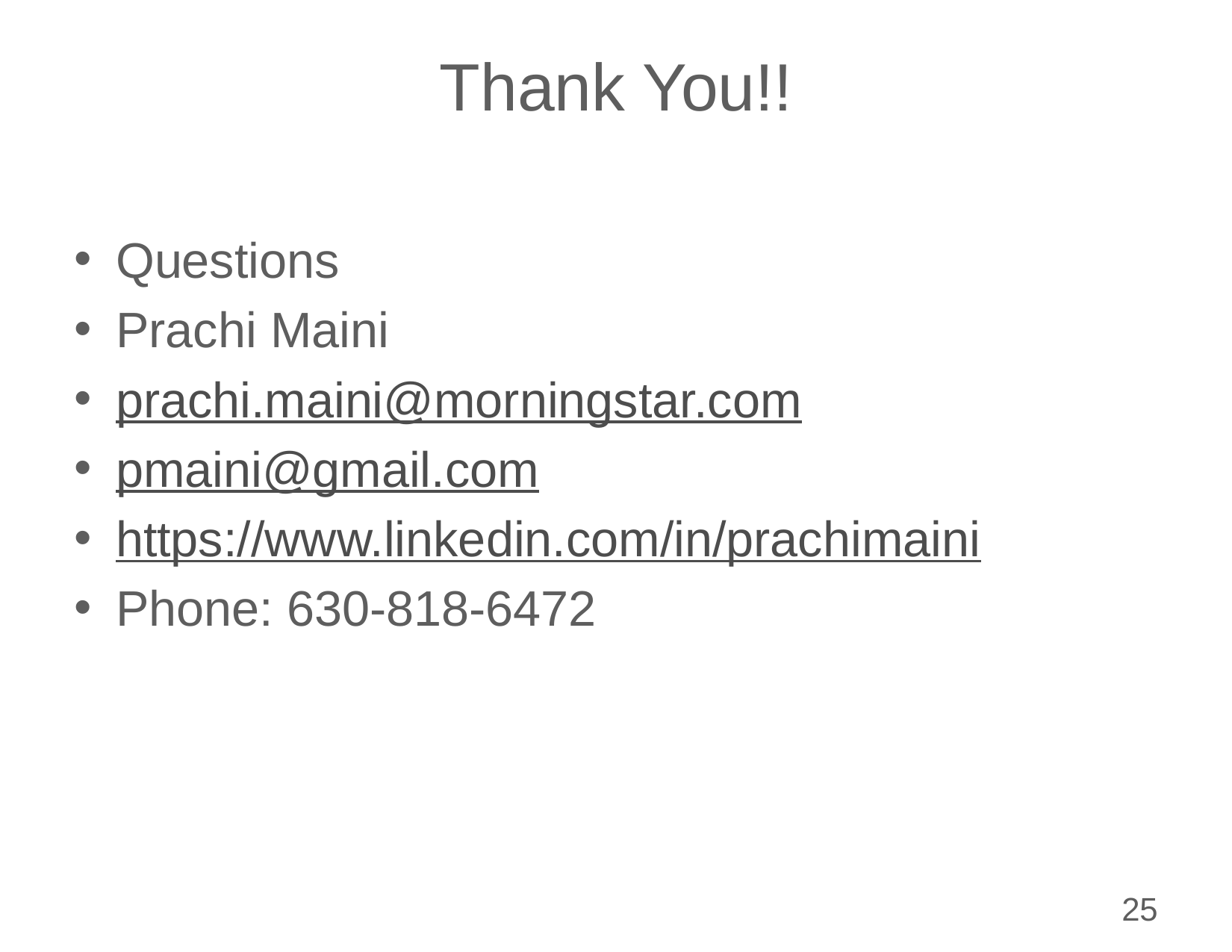

# Thank You!!
Questions
Prachi Maini
prachi.maini@morningstar.com
pmaini@gmail.com
https://www.linkedin.com/in/prachimaini
Phone: 630-818-6472

25